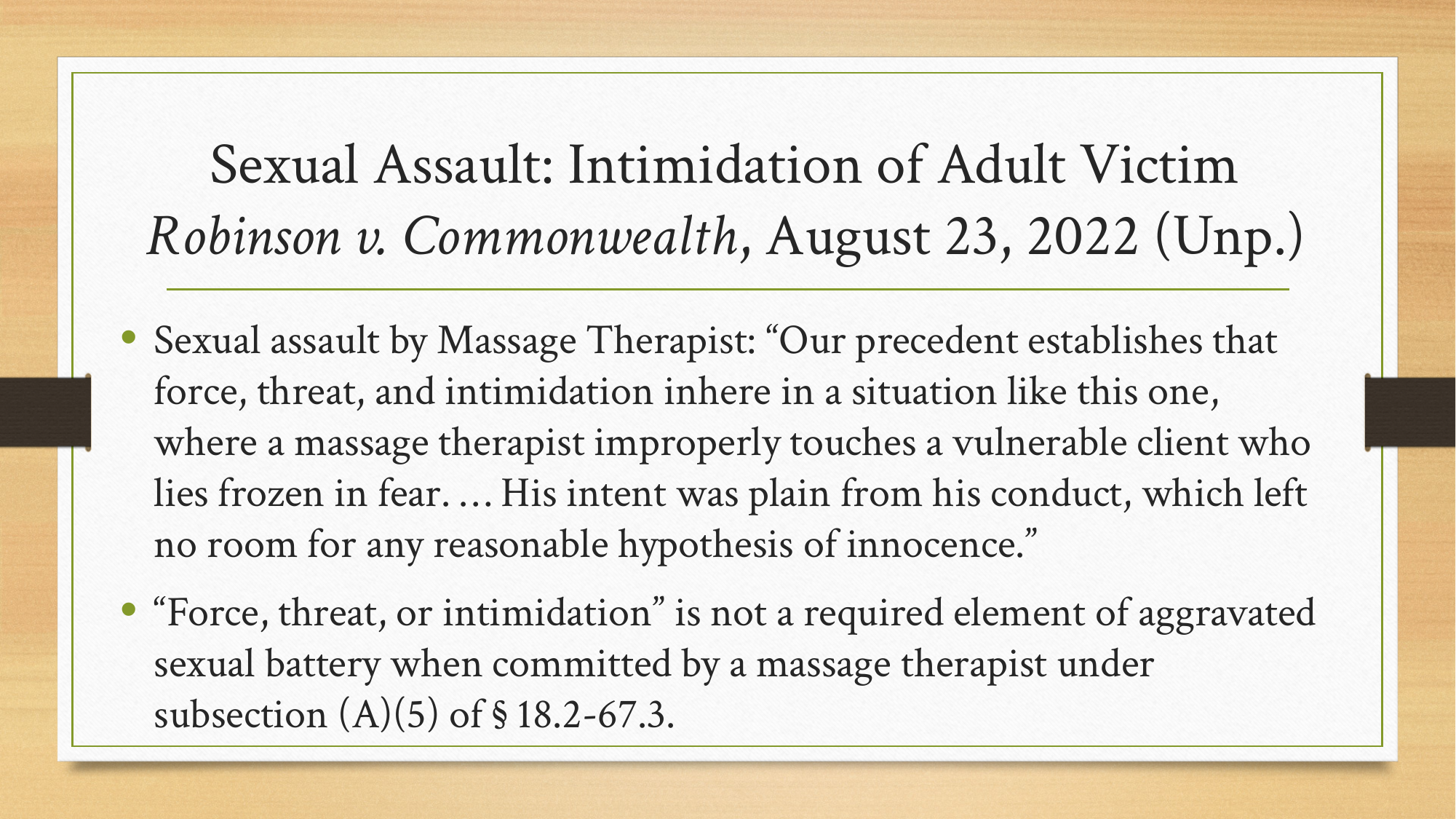

# Sexual Assault: Intimidation of Adult Victim Robinson v. Commonwealth, August 23, 2022 (Unp.)
Sexual assault by Massage Therapist: “Our precedent establishes that force, threat, and intimidation inhere in a situation like this one, where a massage therapist improperly touches a vulnerable client who lies frozen in fear. … His intent was plain from his conduct, which left no room for any reasonable hypothesis of innocence.”
“Force, threat, or intimidation” is not a required element of aggravated sexual battery when committed by a massage therapist under subsection (A)(5) of § 18.2-67.3.